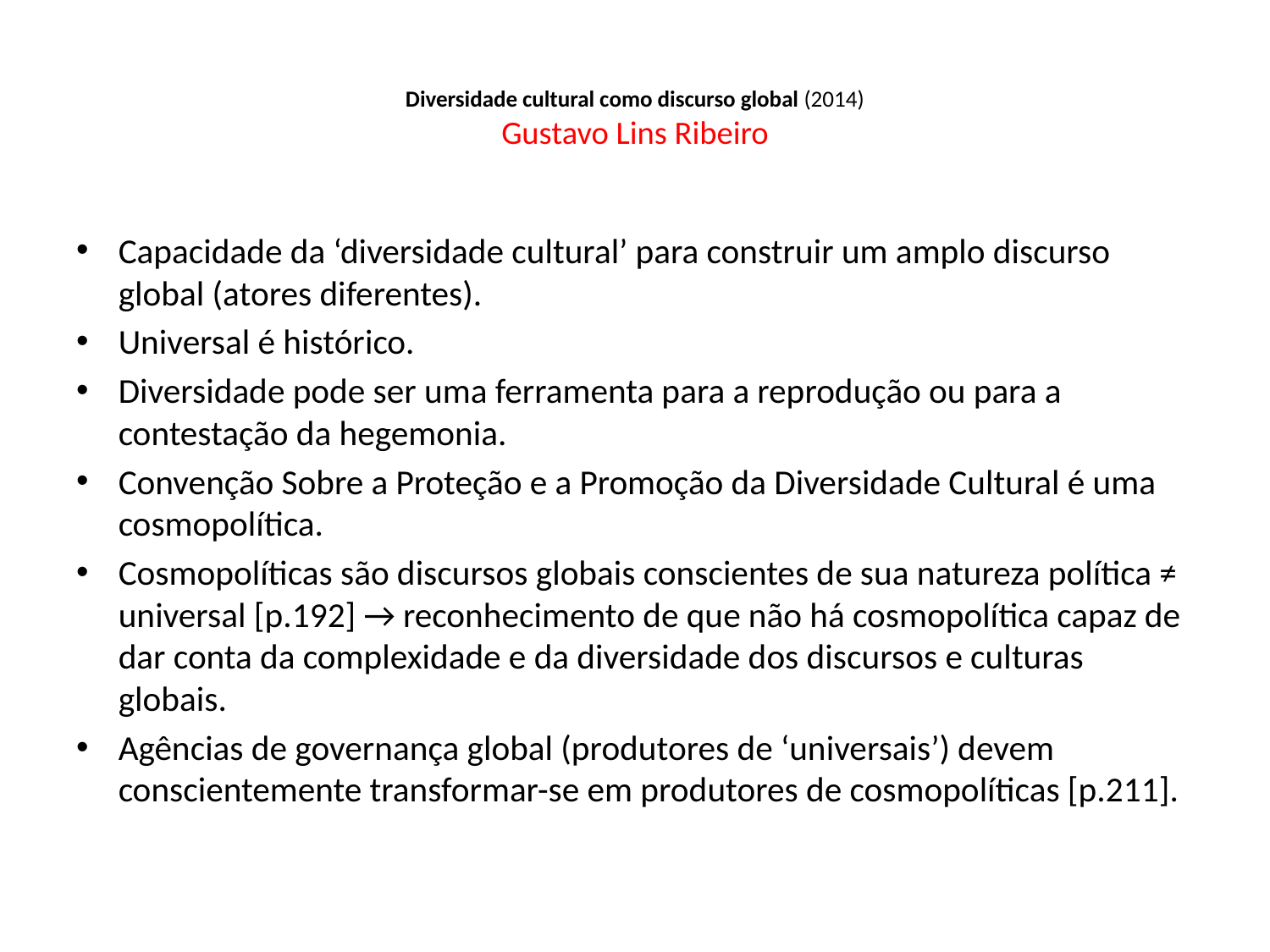

# Diversidade cultural como discurso global (2014) Gustavo Lins Ribeiro
Capacidade da ‘diversidade cultural’ para construir um amplo discurso global (atores diferentes).
Universal é histórico.
Diversidade pode ser uma ferramenta para a reprodução ou para a contestação da hegemonia.
Convenção Sobre a Proteção e a Promoção da Diversidade Cultural é uma cosmopolítica.
Cosmopolíticas são discursos globais conscientes de sua natureza política ≠ universal [p.192] → reconhecimento de que não há cosmopolítica capaz de dar conta da complexidade e da diversidade dos discursos e culturas globais.
Agências de governança global (produtores de ‘universais’) devem conscientemente transformar-se em produtores de cosmopolíticas [p.211].